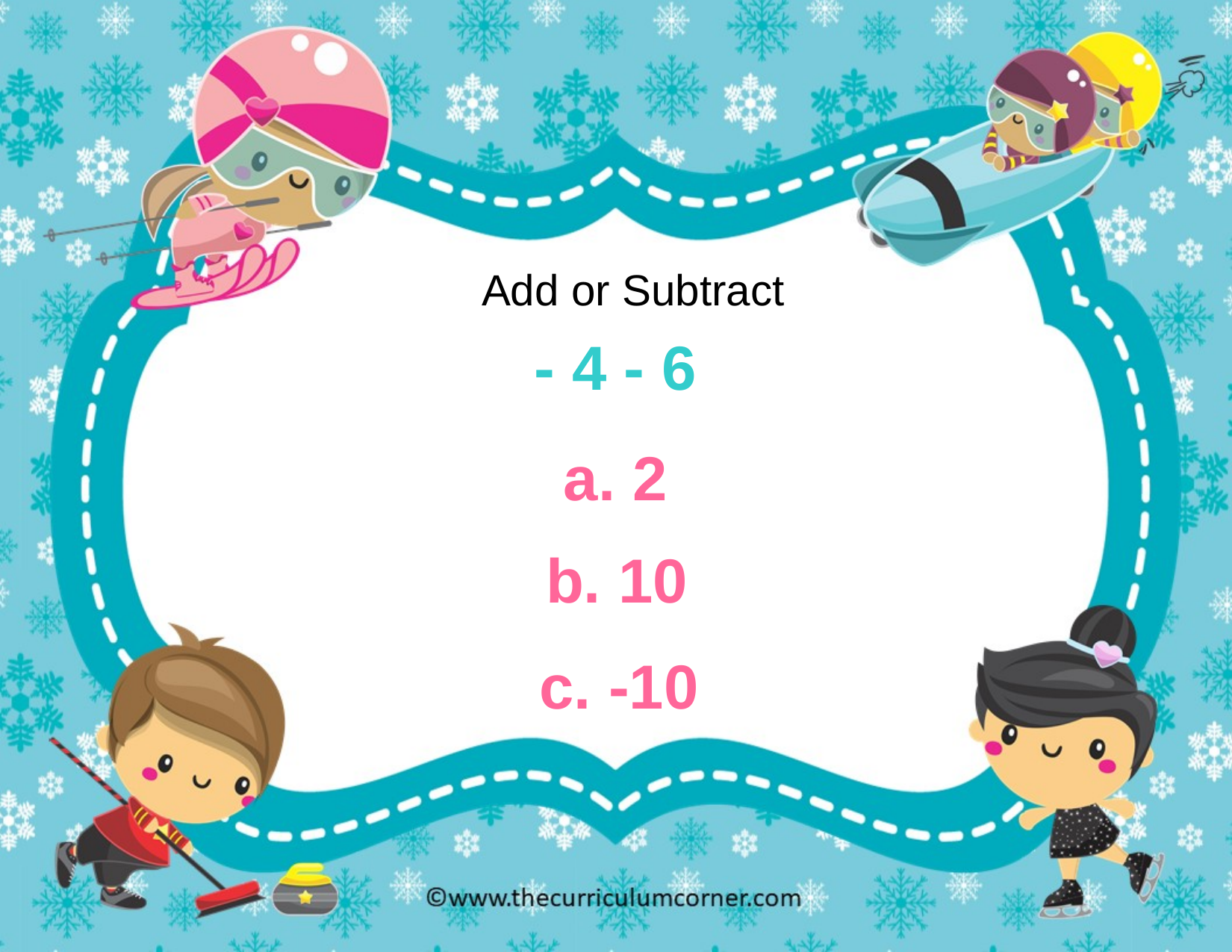

Add or Subtract
- 4 - 6
a. 2
b. 10
c. -10